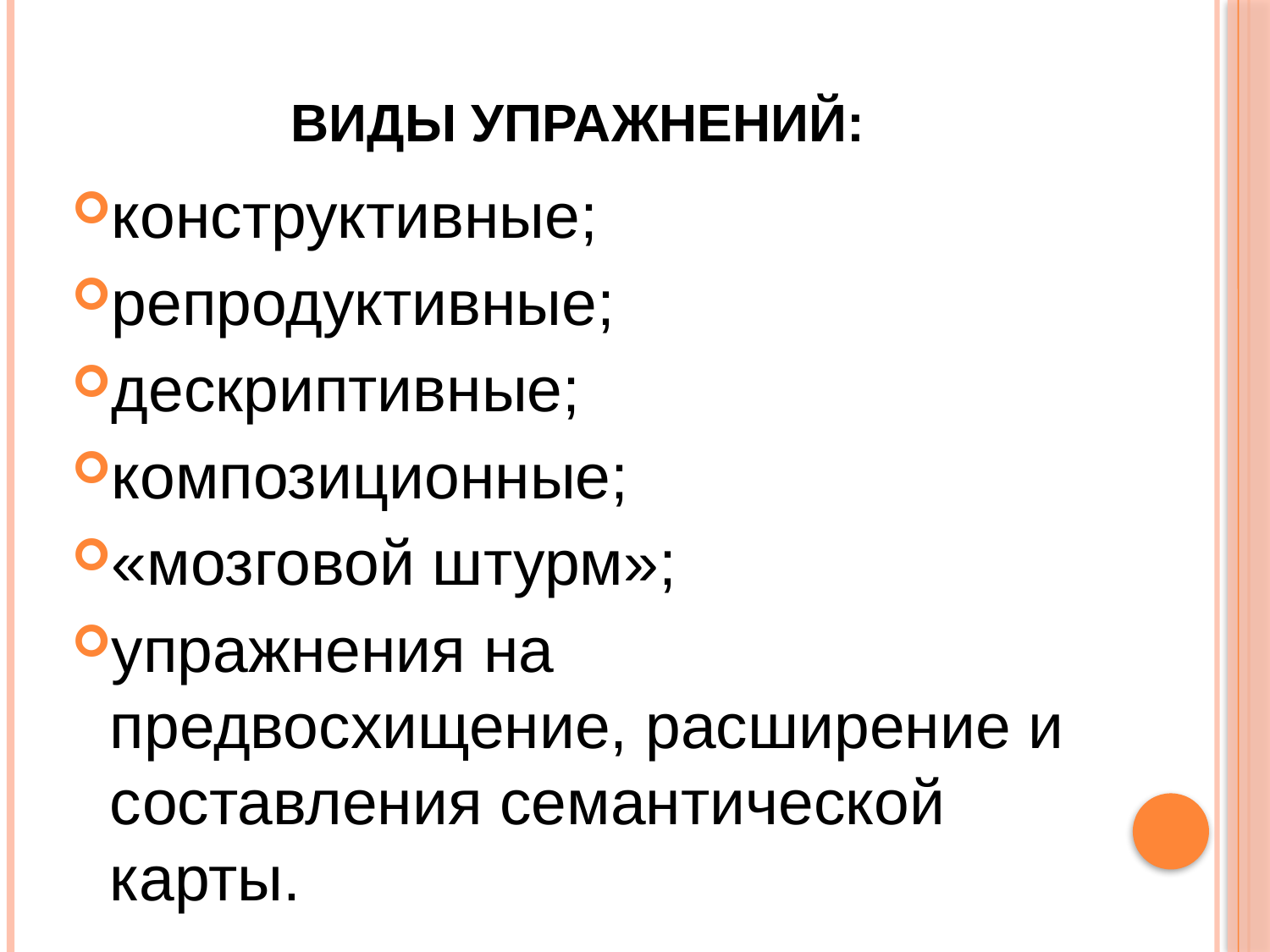

# Виды упражнений:
конструктивные;
репродуктивные;
дескриптивные;
композиционные;
«мозговой штурм»;
упражнения на предвосхищение, расширение и составления семантической карты.